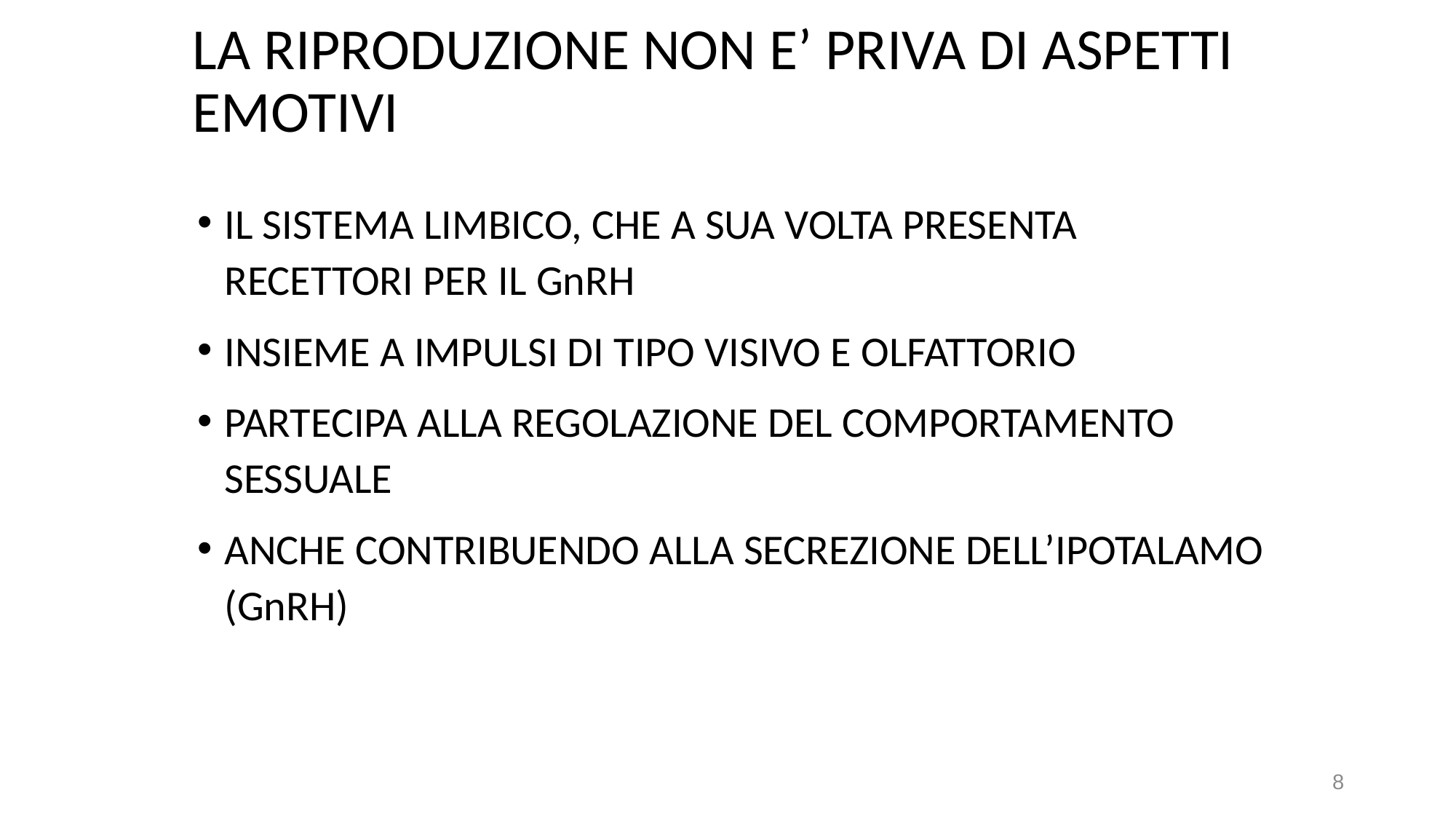

# LA RIPRODUZIONE NON E’ PRIVA DI ASPETTI EMOTIVI
IL SISTEMA LIMBICO, CHE A SUA VOLTA PRESENTA RECETTORI PER IL GnRH
INSIEME A IMPULSI DI TIPO VISIVO E OLFATTORIO
PARTECIPA ALLA REGOLAZIONE DEL COMPORTAMENTO SESSUALE
ANCHE CONTRIBUENDO ALLA SECREZIONE DELL’IPOTALAMO (GnRH)
8